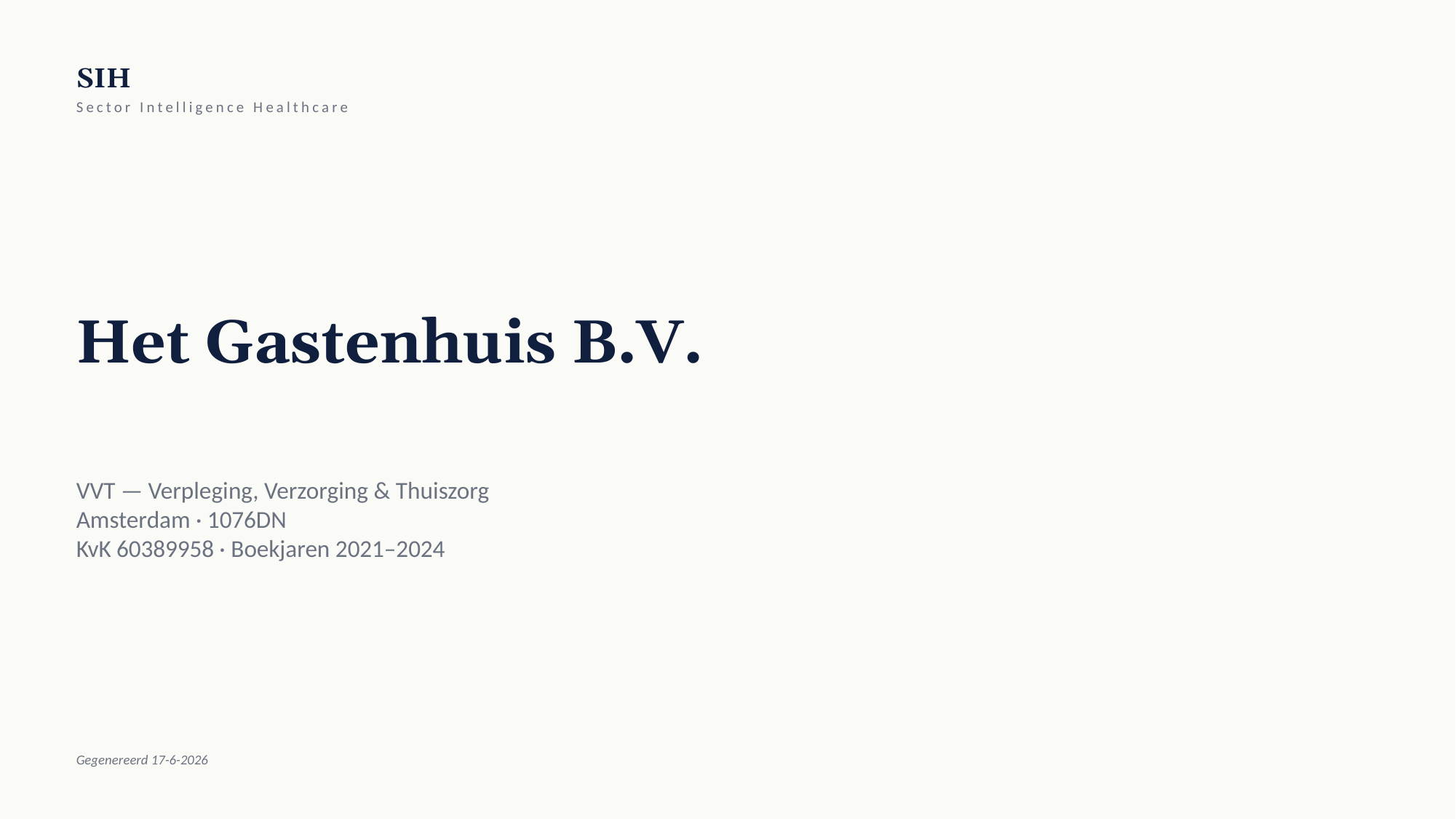

SIH
Sector Intelligence Healthcare
Het Gastenhuis B.V.
VVT — Verpleging, Verzorging & Thuiszorg
Amsterdam · 1076DN
KvK 60389958 · Boekjaren 2021–2024
Gegenereerd 17-6-2026